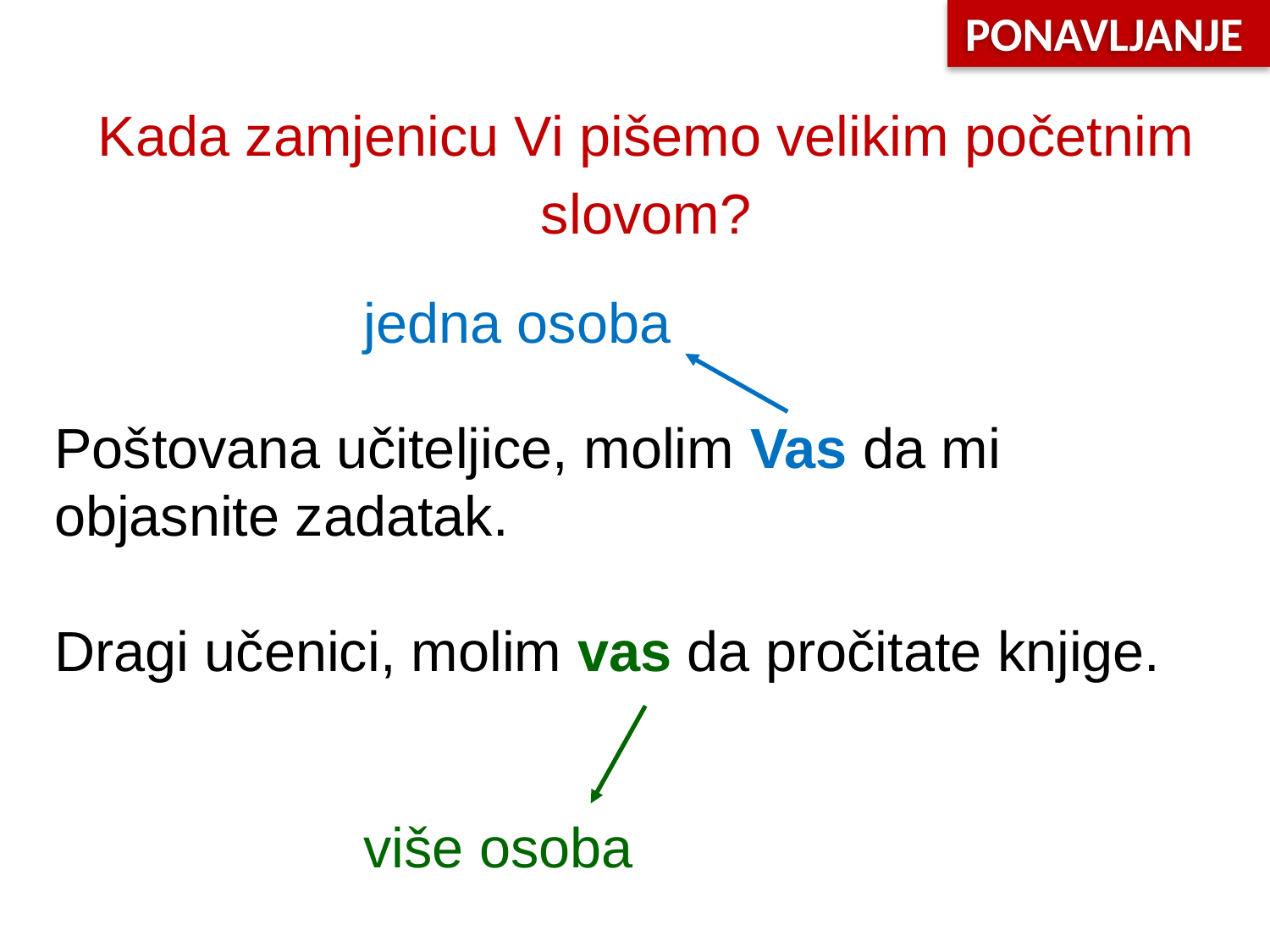

PONAVLJANJE

Kada zamjenicu Vi pišemo velikim početnim slovom?
jedna osoba
Poštovana učiteljice, molim Vas da mi objasnite zadatak.

Dragi učenici, molim vas da pročitate knjige.
više osoba